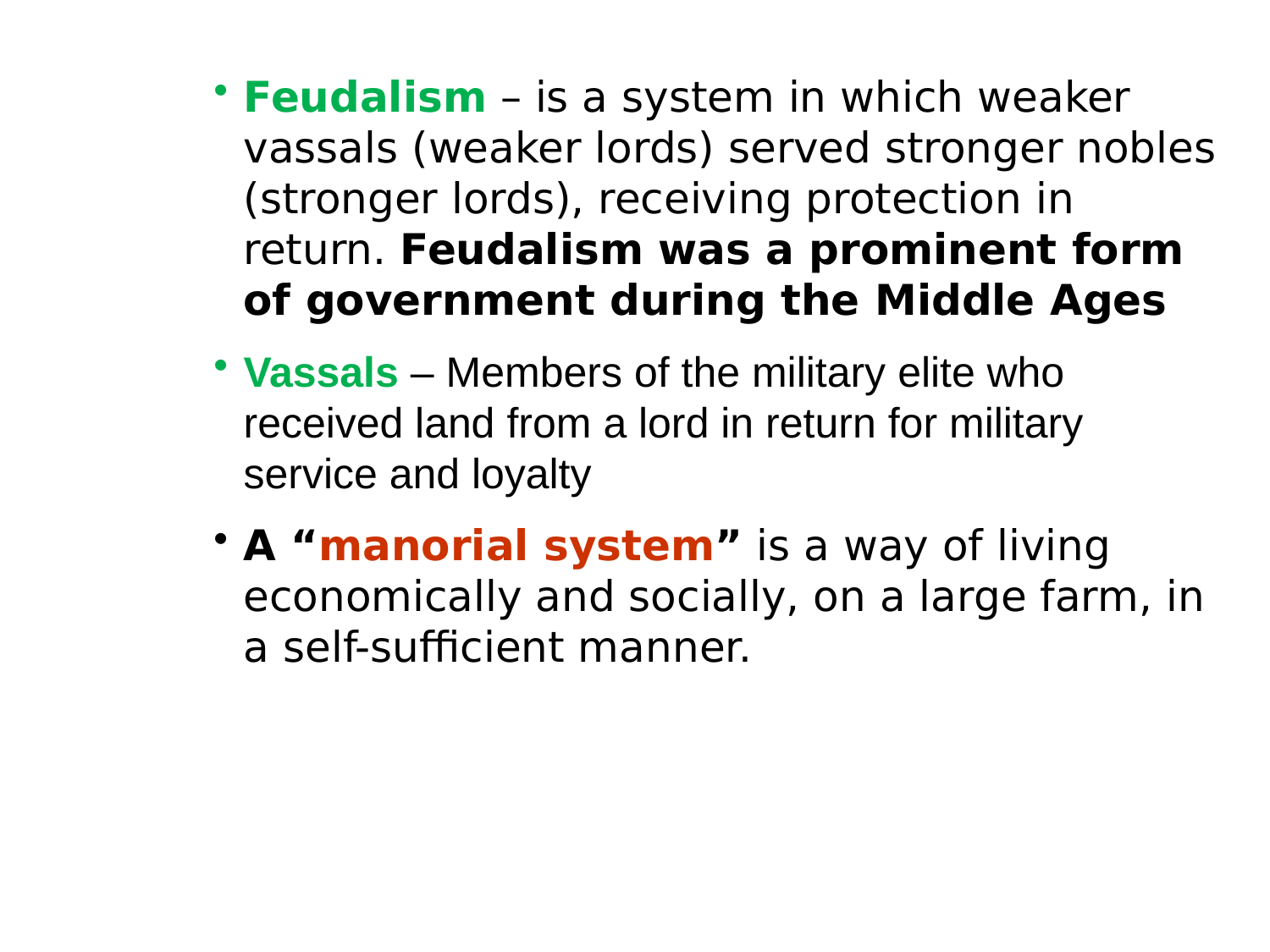

Feudalism – is a system in which weaker vassals (weaker lords) served stronger nobles (stronger lords), receiving protection in return. Feudalism was a prominent form of government during the Middle Ages
Vassals – Members of the military elite who received land from a lord in return for military service and loyalty
A “manorial system” is a way of living economically and socially, on a large farm, in a self-sufficient manner.